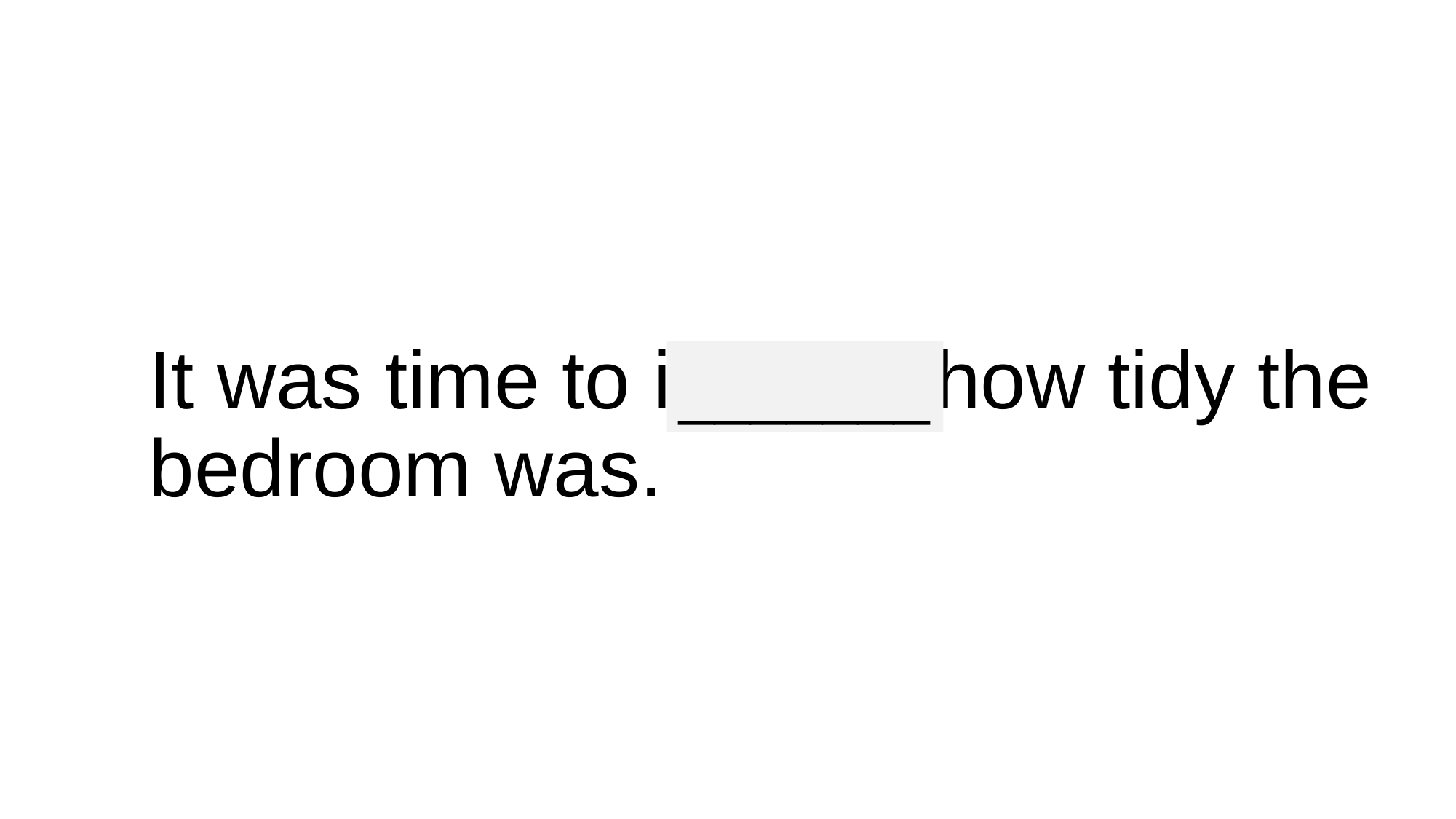

_______
# It was time to inspect how tidy the bedroom was.